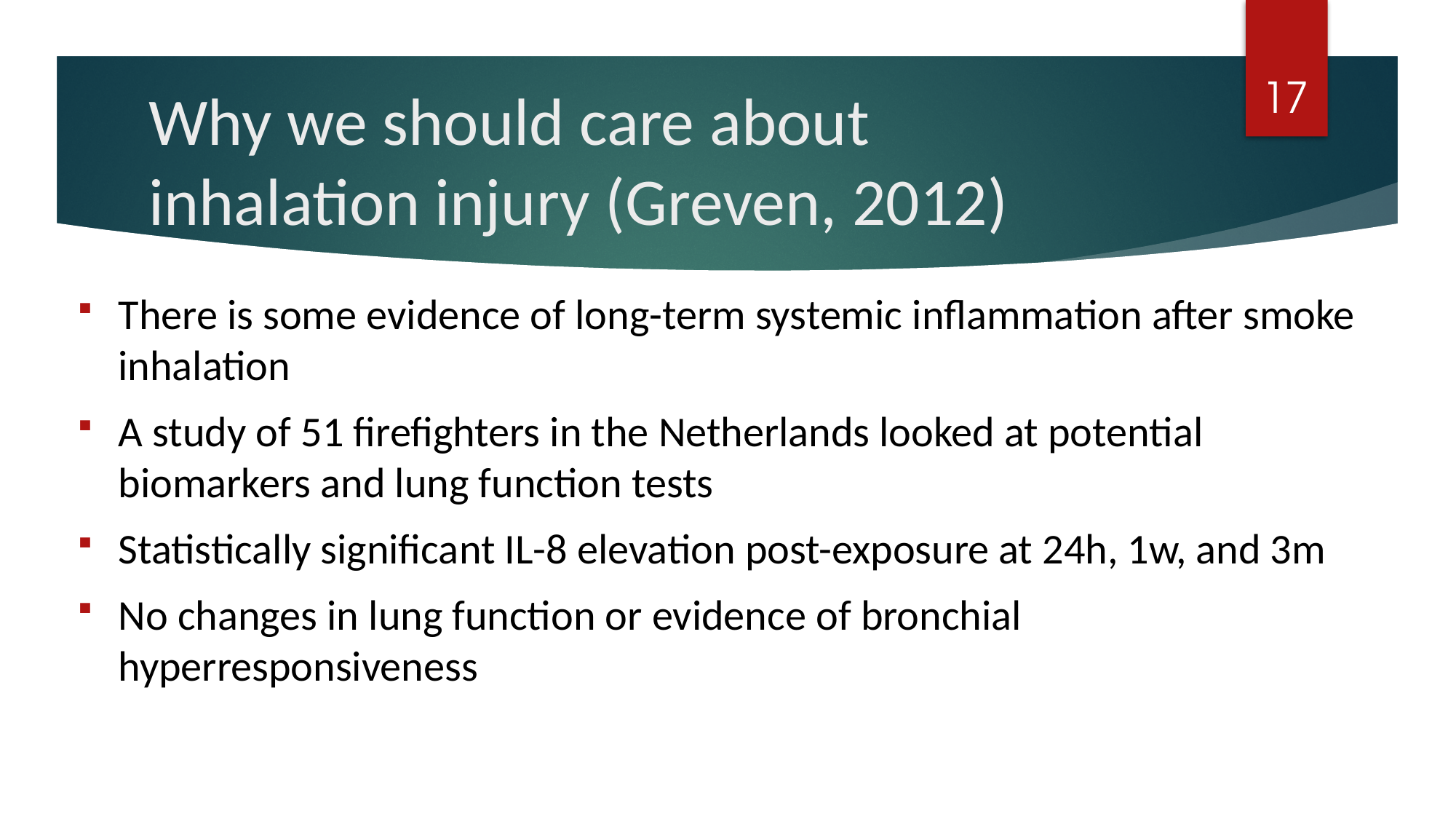

17
# Why we should care about inhalation injury (Greven, 2012)
There is some evidence of long-term systemic inflammation after smoke inhalation
A study of 51 firefighters in the Netherlands looked at potential biomarkers and lung function tests
Statistically significant IL-8 elevation post-exposure at 24h, 1w, and 3m
No changes in lung function or evidence of bronchial hyperresponsiveness